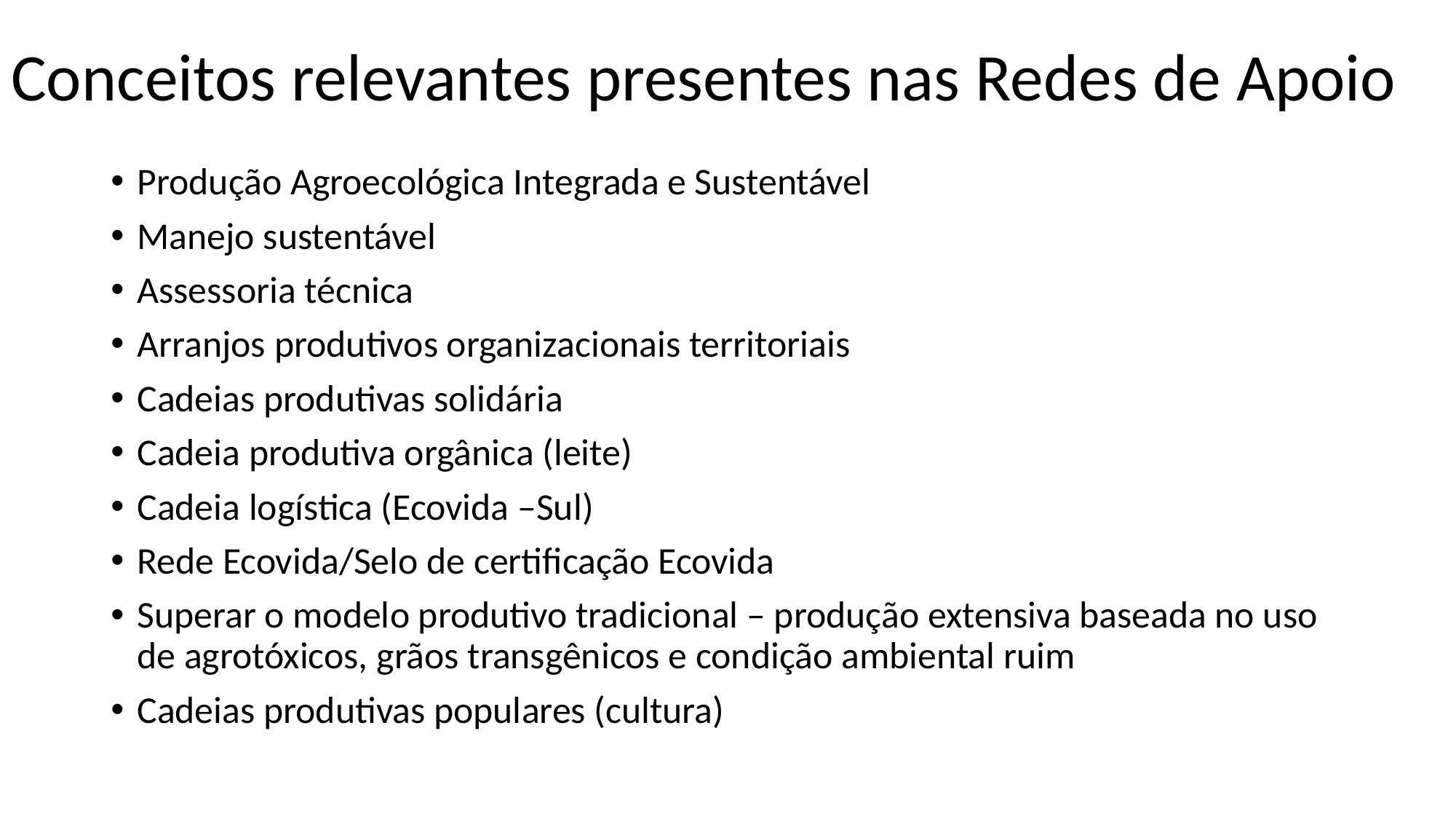

# Conceitos relevantes presentes nas Redes de Apoio
Produção Agroecológica Integrada e Sustentável
Manejo sustentável
Assessoria técnica
Arranjos produtivos organizacionais territoriais
Cadeias produtivas solidária
Cadeia produtiva orgânica (leite)
Cadeia logística (Ecovida –Sul)
Rede Ecovida/Selo de certificação Ecovida
Superar o modelo produtivo tradicional – produção extensiva baseada no uso de agrotóxicos, grãos transgênicos e condição ambiental ruim
Cadeias produtivas populares (cultura)